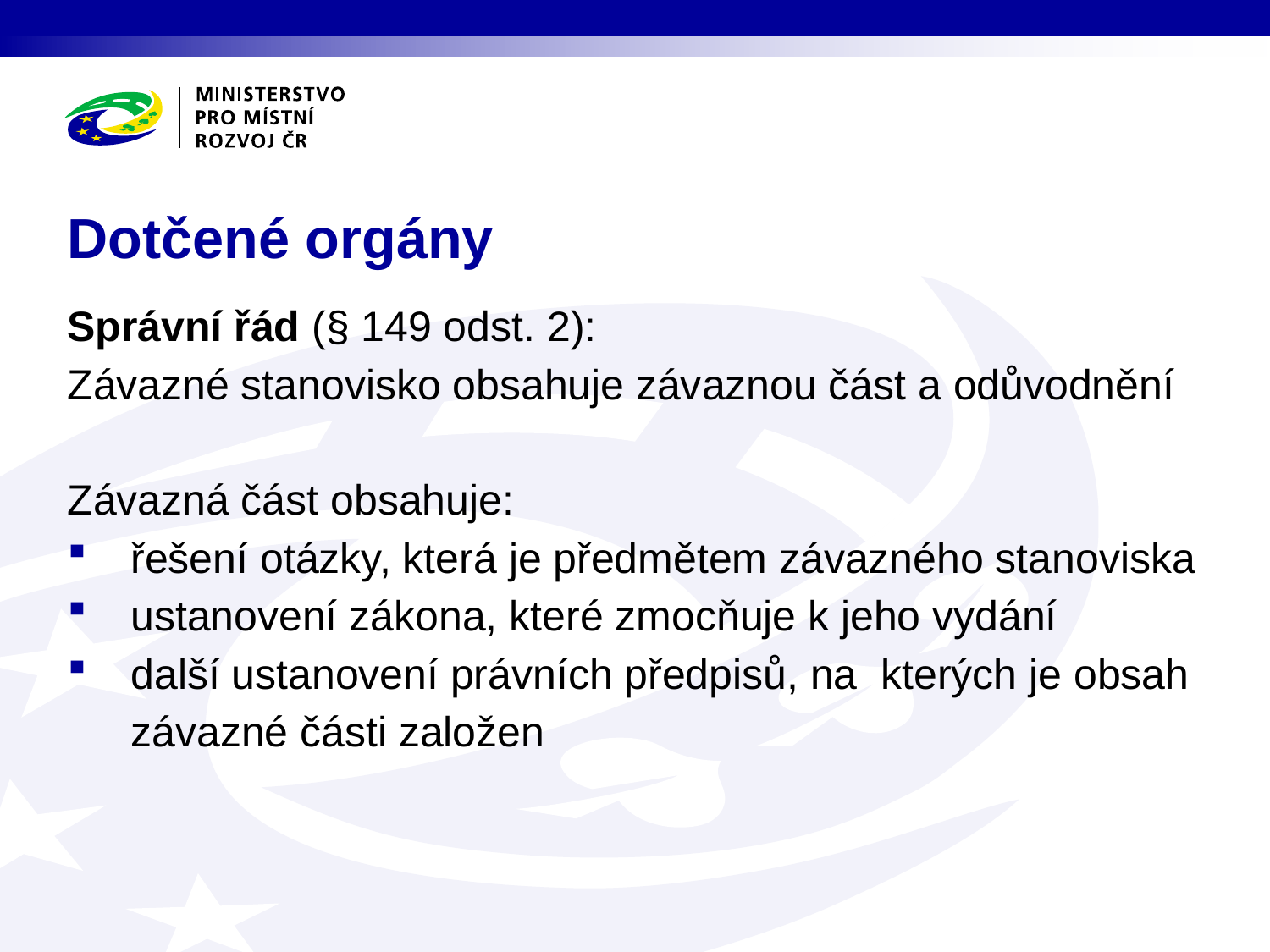

# Dotčené orgány
Správní řád (§ 149 odst. 2):
Závazné stanovisko obsahuje závaznou část a odůvodnění

Závazná část obsahuje:
řešení otázky, která je předmětem závazného stanoviska
ustanovení zákona, které zmocňuje k jeho vydání
další ustanovení právních předpisů, na  kterých je obsah závazné části založen